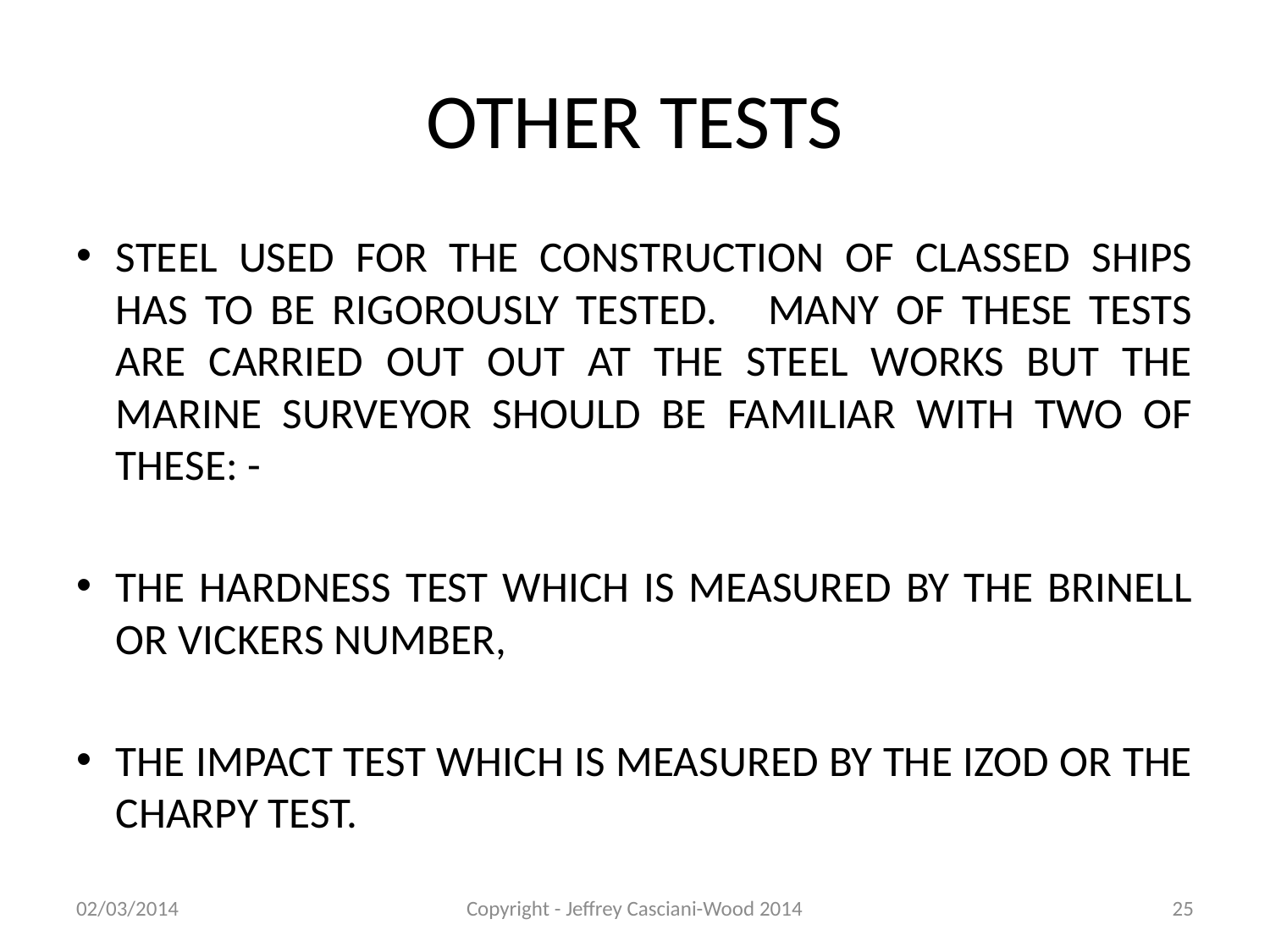

# OTHER TESTS
STEEL USED FOR THE CONSTRUCTION OF CLASSED SHIPS HAS TO BE RIGOROUSLY TESTED.   MANY OF THESE TESTS ARE CARRIED OUT OUT AT THE STEEL WORKS BUT THE MARINE SURVEYOR SHOULD BE FAMILIAR WITH TWO OF THESE: -

THE HARDNESS TEST WHICH IS MEASURED BY THE BRINELL OR VICKERS NUMBER,

THE IMPACT TEST WHICH IS MEASURED BY THE IZOD OR THE CHARPY TEST.
02/03/2014
Copyright - Jeffrey Casciani-Wood 2014
25